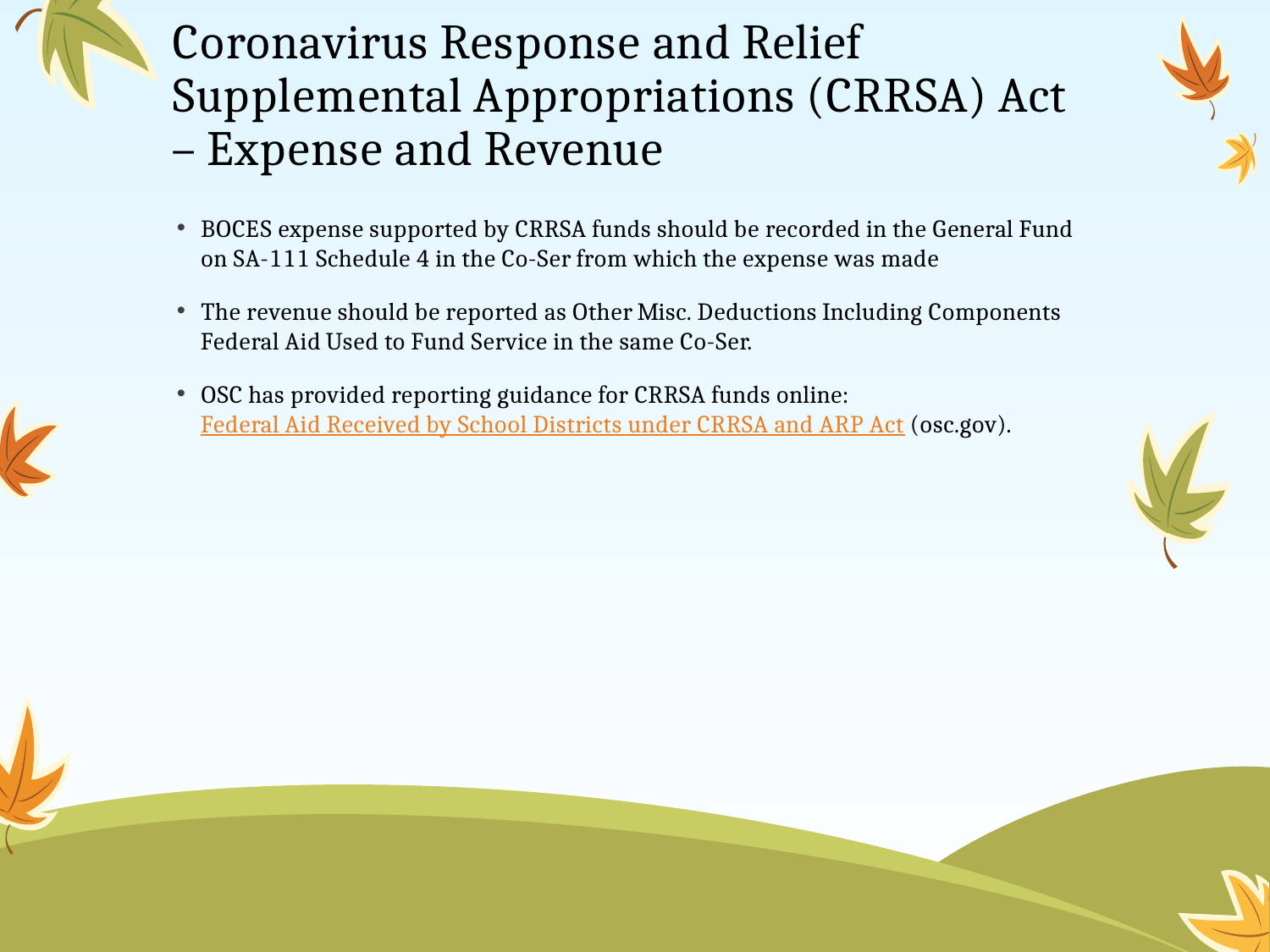

# Coronavirus Response and Relief Supplemental Appropriations (CRRSA) Act – Expense and Revenue
BOCES expense supported by CRRSA funds should be recorded in the General Fund on SA-111 Schedule 4 in the Co-Ser from which the expense was made
The revenue should be reported as Other Misc. Deductions Including Components Federal Aid Used to Fund Service in the same Co-Ser.
OSC has provided reporting guidance for CRRSA funds online: Federal Aid Received by School Districts under CRRSA and ARP Act (osc.gov).